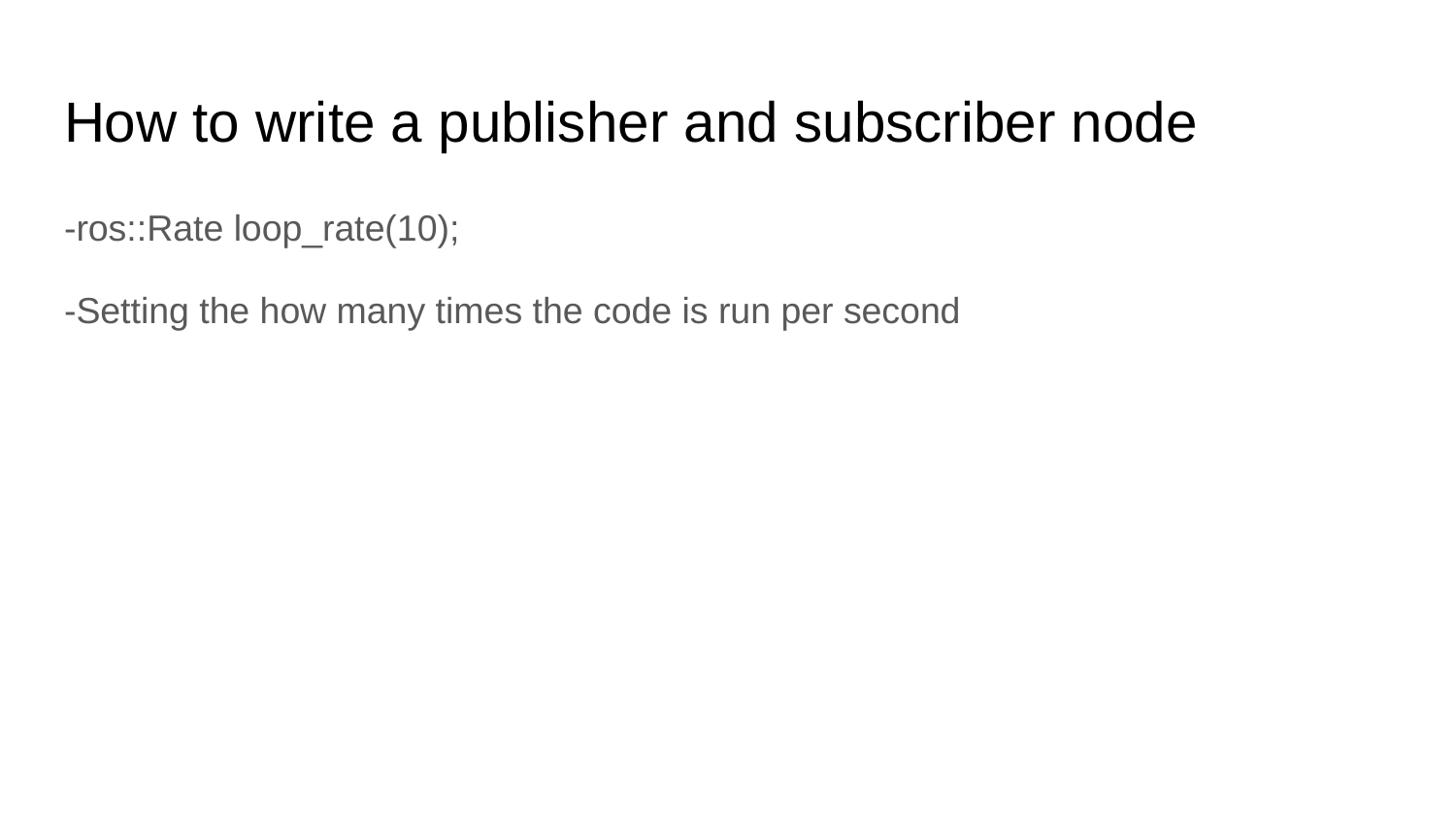

# How to write a publisher and subscriber node

-ros::Rate loop_rate(10);
-Setting the how many times the code is run per second